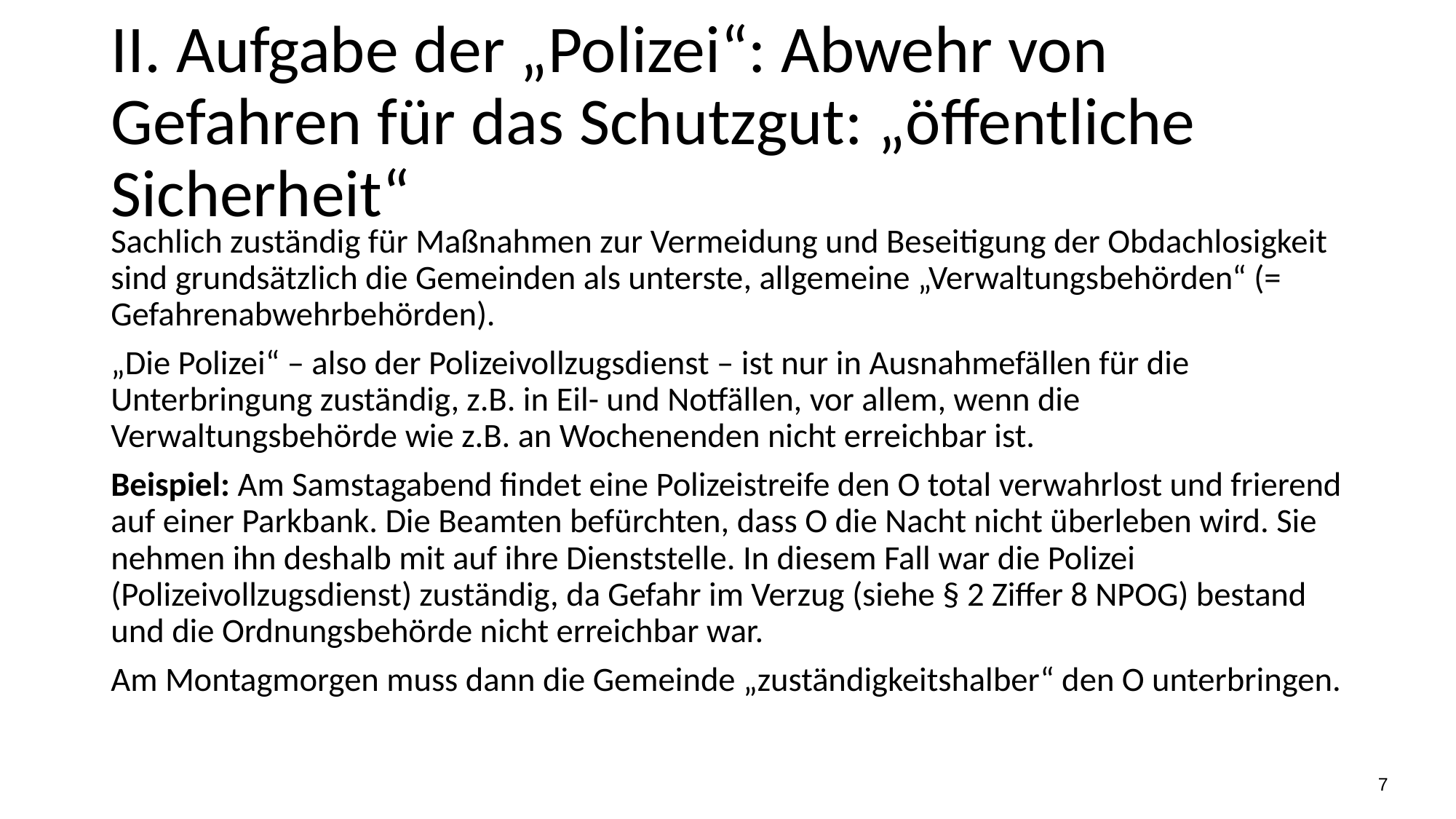

# II. Aufgabe der „Polizei“: Abwehr von Gefahren für das Schutzgut: „öffentliche Sicherheit“
Sachlich zuständig für Maßnahmen zur Vermeidung und Beseitigung der Obdachlosigkeit sind grundsätzlich die Gemeinden als unterste, allgemeine „Verwaltungsbehörden“ (= Gefahrenabwehrbehörden).
„Die Polizei“ – also der Polizeivollzugsdienst – ist nur in Ausnahmefällen für die Unterbringung zuständig, z.B. in Eil- und Notfällen, vor allem, wenn die Verwaltungsbehörde wie z.B. an Wochenenden nicht erreichbar ist.
Beispiel: Am Samstagabend findet eine Polizeistreife den O total verwahrlost und frierend auf einer Parkbank. Die Beamten befürchten, dass O die Nacht nicht überleben wird. Sie nehmen ihn deshalb mit auf ihre Dienststelle. In diesem Fall war die Polizei (Polizeivollzugsdienst) zuständig, da Gefahr im Verzug (siehe § 2 Ziffer 8 NPOG) bestand und die Ordnungsbehörde nicht erreichbar war.
Am Montagmorgen muss dann die Gemeinde „zuständigkeitshalber“ den O unterbringen.
7